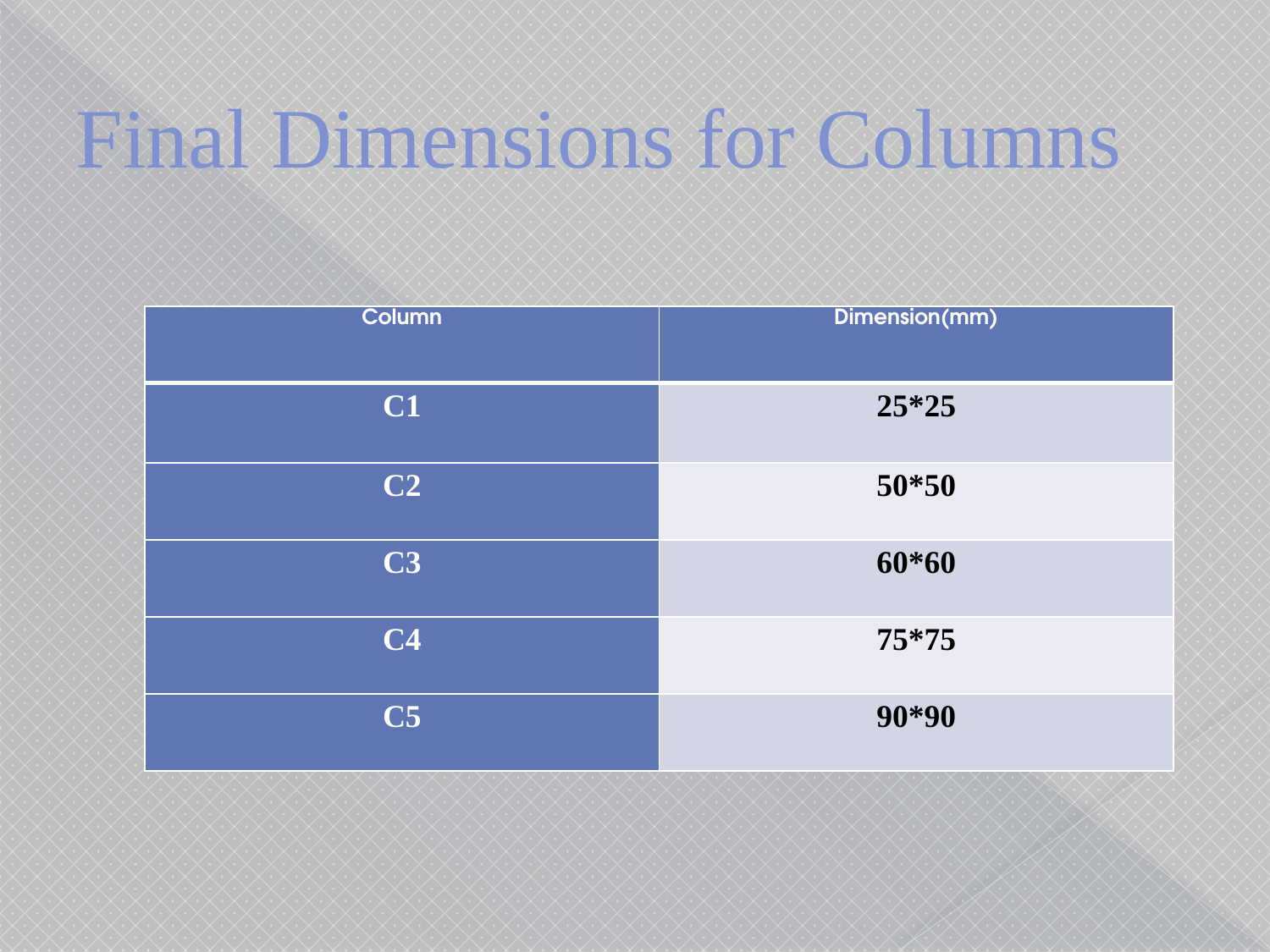

# Final Dimensions for Columns
| Column | Dimension(mm) |
| --- | --- |
| C1 | 25\*25 |
| C2 | 50\*50 |
| C3 | 60\*60 |
| C4 | 75\*75 |
| C5 | 90\*90 |